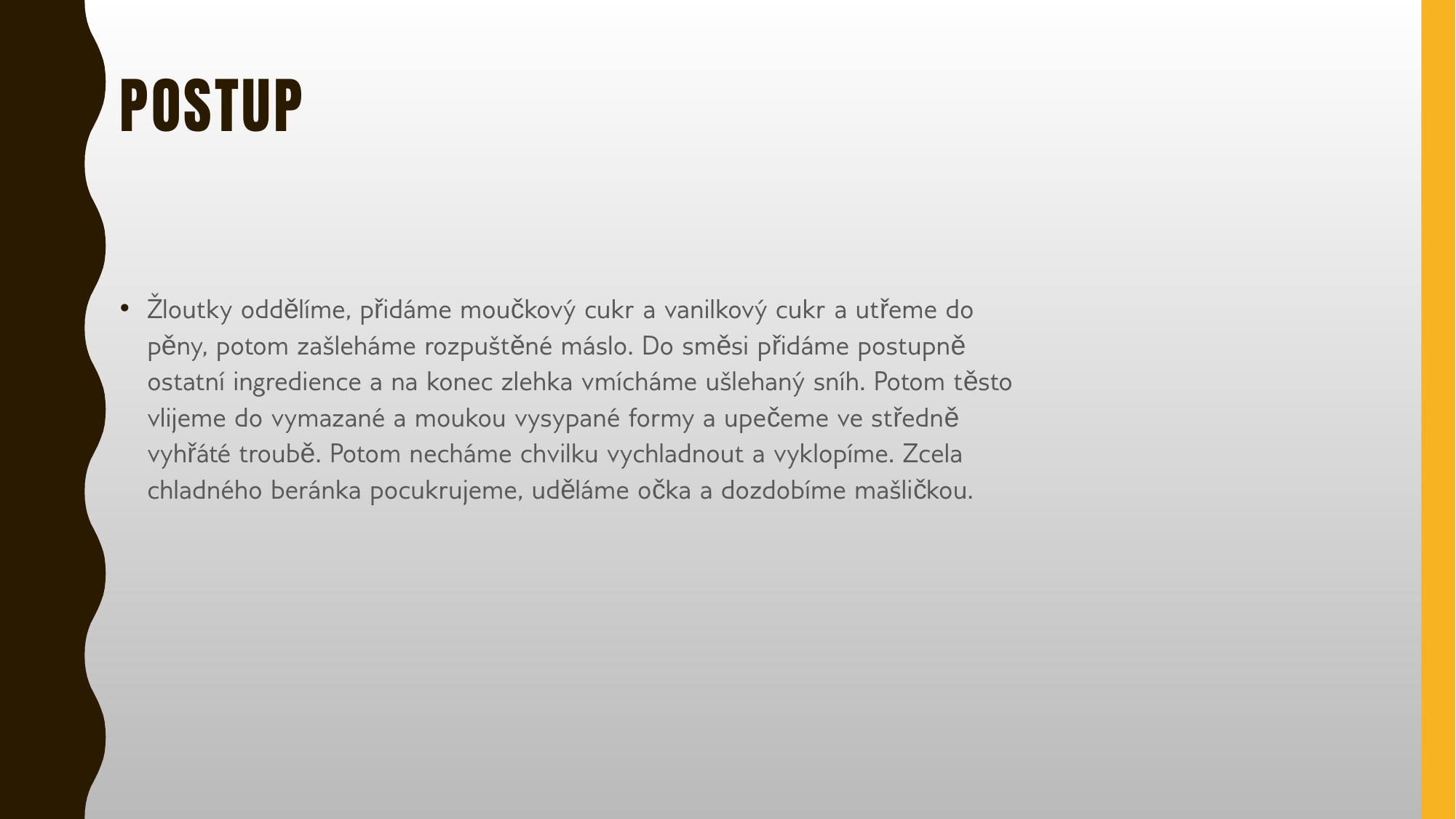

# Postup
Žloutky oddělíme, přidáme moučkový cukr a vanilkový cukr a utřeme do pěny, potom zašleháme rozpuštěné máslo. Do směsi přidáme postupně ostatní ingredience a na konec zlehka vmícháme ušlehaný sníh. Potom těsto vlijeme do vymazané a moukou vysypané formy a upečeme ve středně vyhřáté troubě. Potom necháme chvilku vychladnout a vyklopíme. Zcela chladného beránka pocukrujeme, uděláme očka a dozdobíme mašličkou.